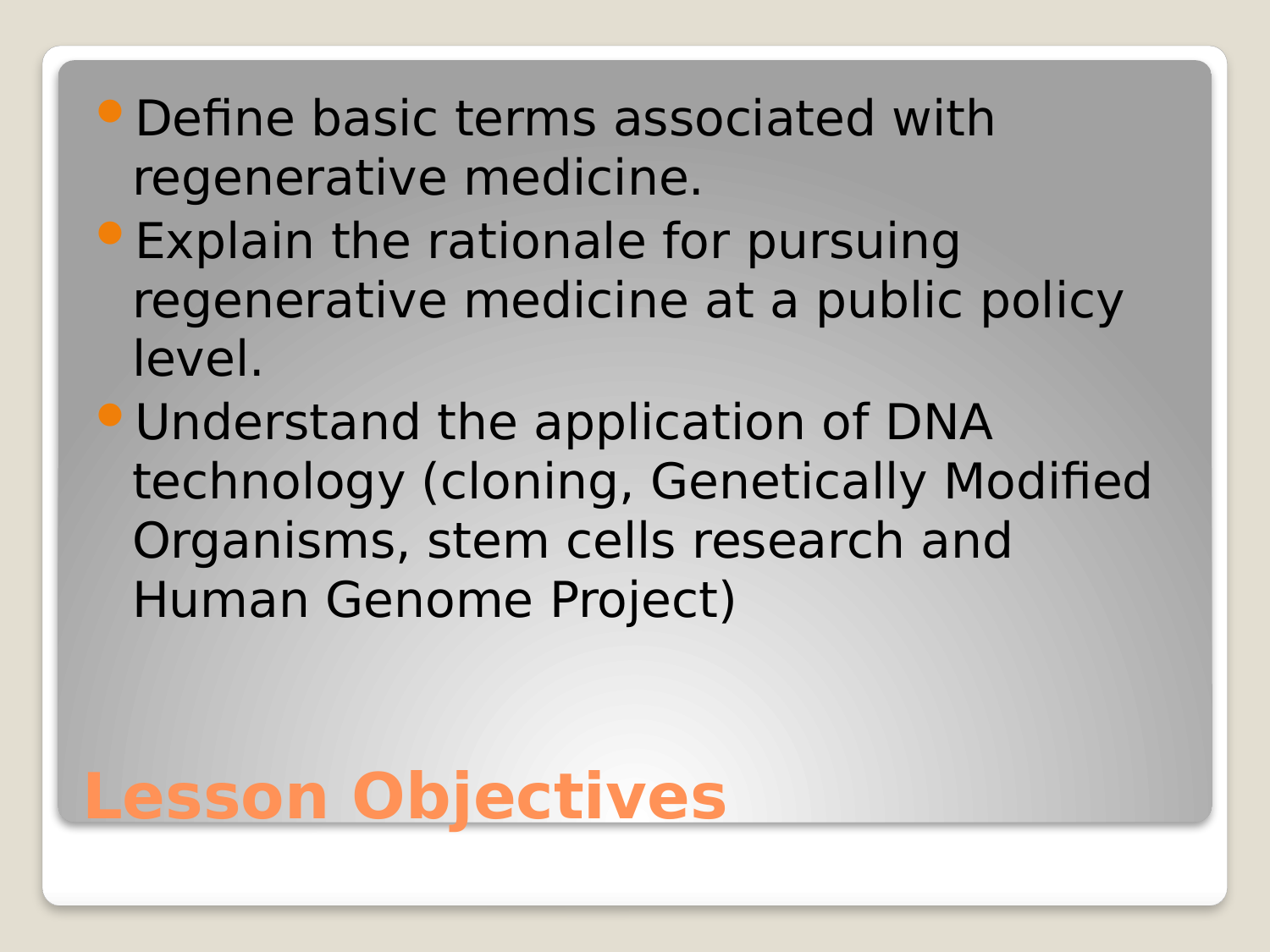

Define basic terms associated with regenerative medicine.
Explain the rationale for pursuing regenerative medicine at a public policy level.
Understand the application of DNA technology (cloning, Genetically Modified Organisms, stem cells research and Human Genome Project)
# Lesson Objectives